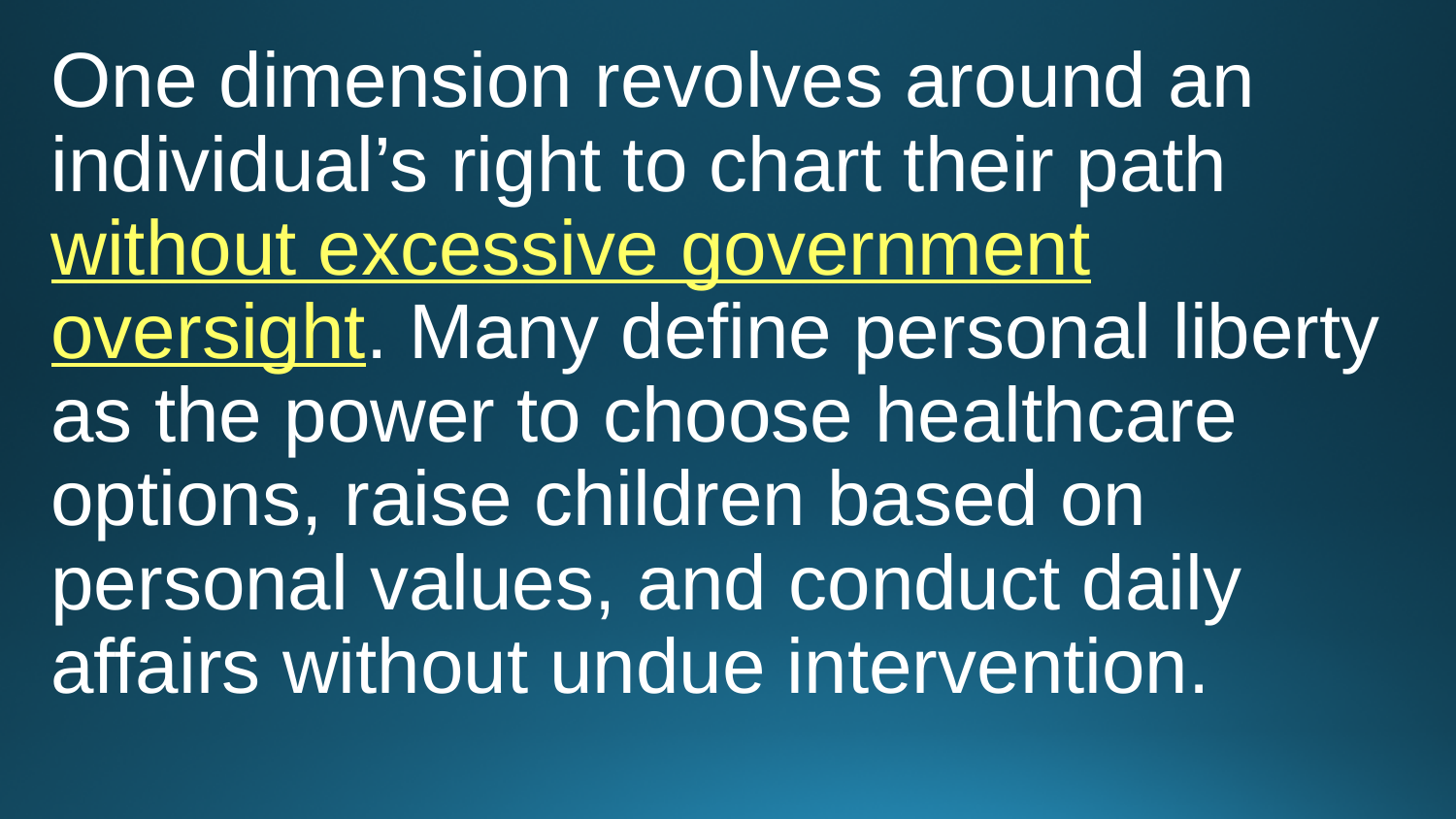

One dimension revolves around an individual’s right to chart their path without excessive government oversight. Many define personal liberty as the power to choose healthcare options, raise children based on personal values, and conduct daily affairs without undue intervention.